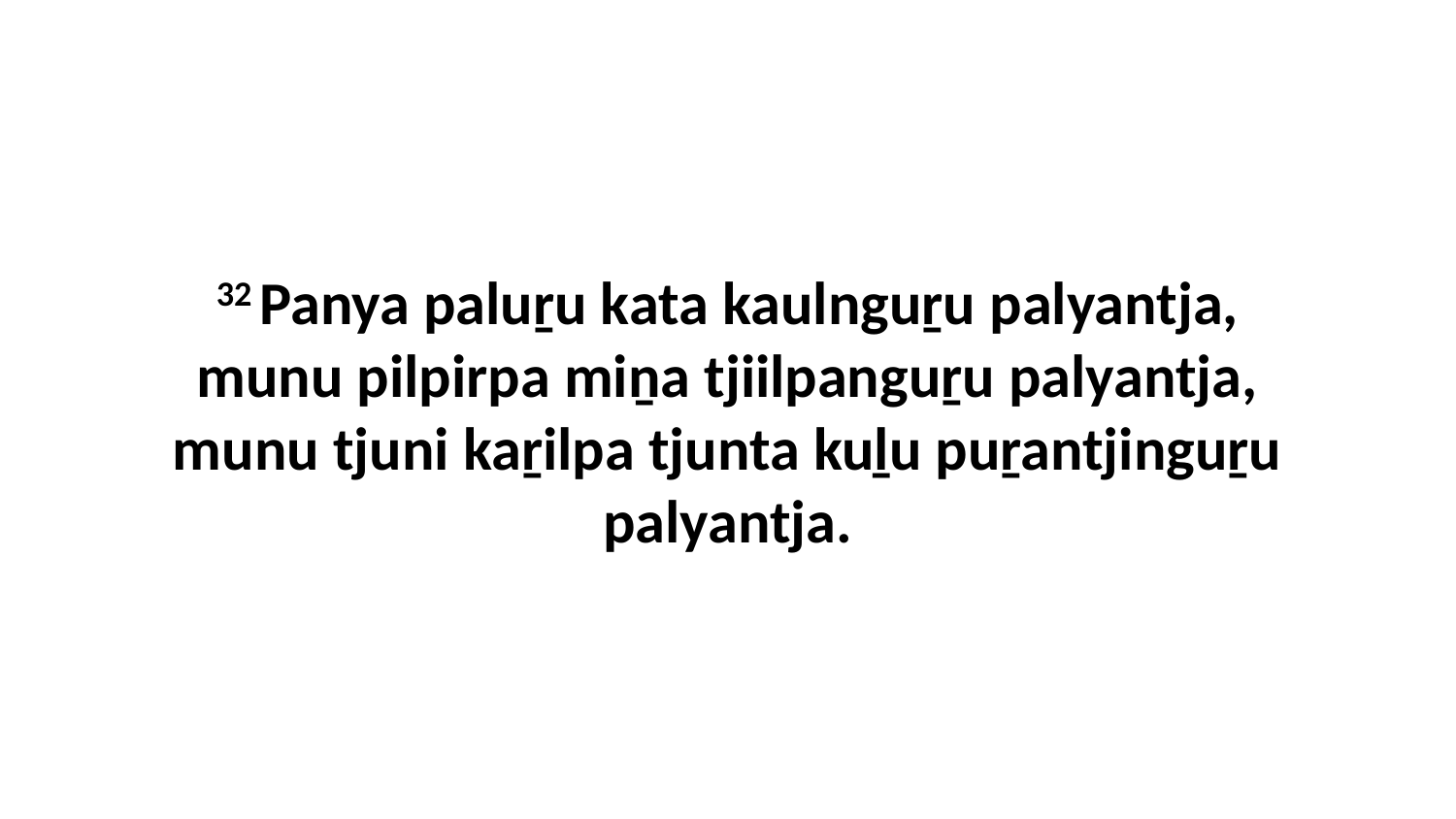

32 Panya paluṟu kata kaulnguṟu palyantja, munu pilpirpa miṉa tjiilpanguṟu palyantja, munu tjuni kaṟilpa tjunta kuḻu puṟantjinguṟu palyantja.